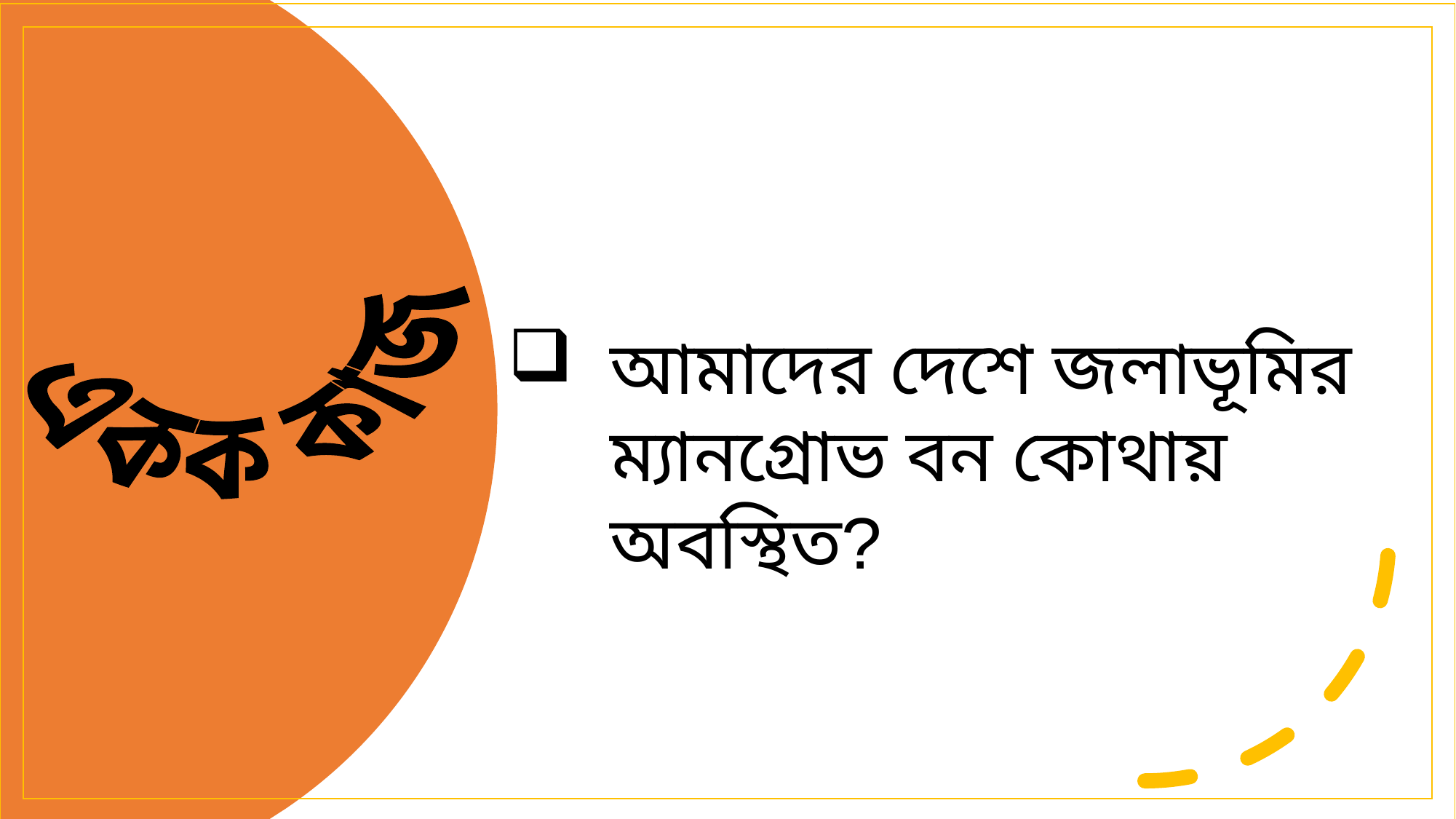

একক কাজ

আমাদের দেশে জলাভূমির ম্যানগ্রোভ বন কোথায় অবস্থিত?